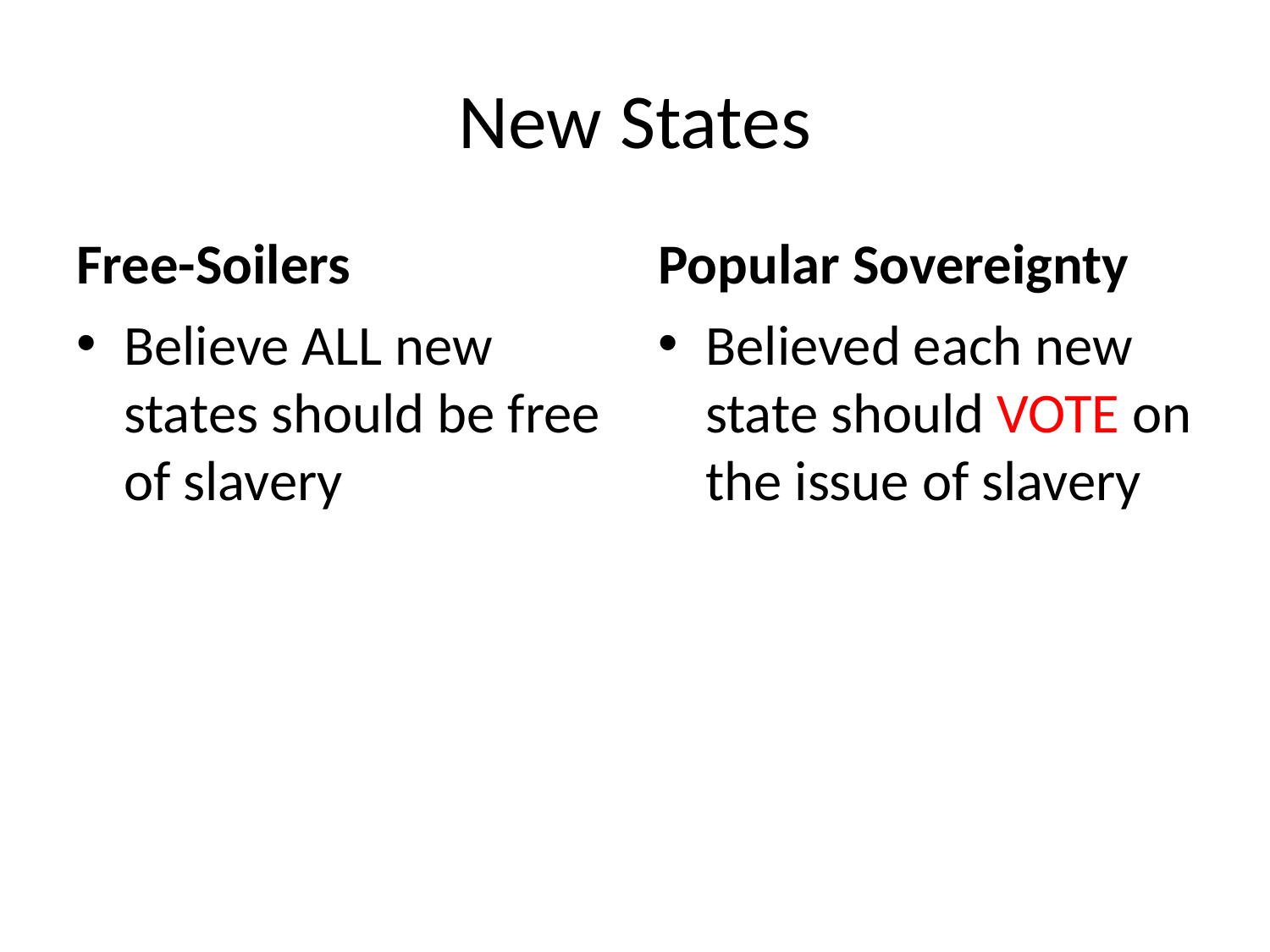

# New States
Free-Soilers
Popular Sovereignty
Believe ALL new states should be free of slavery
Believed each new state should VOTE on the issue of slavery